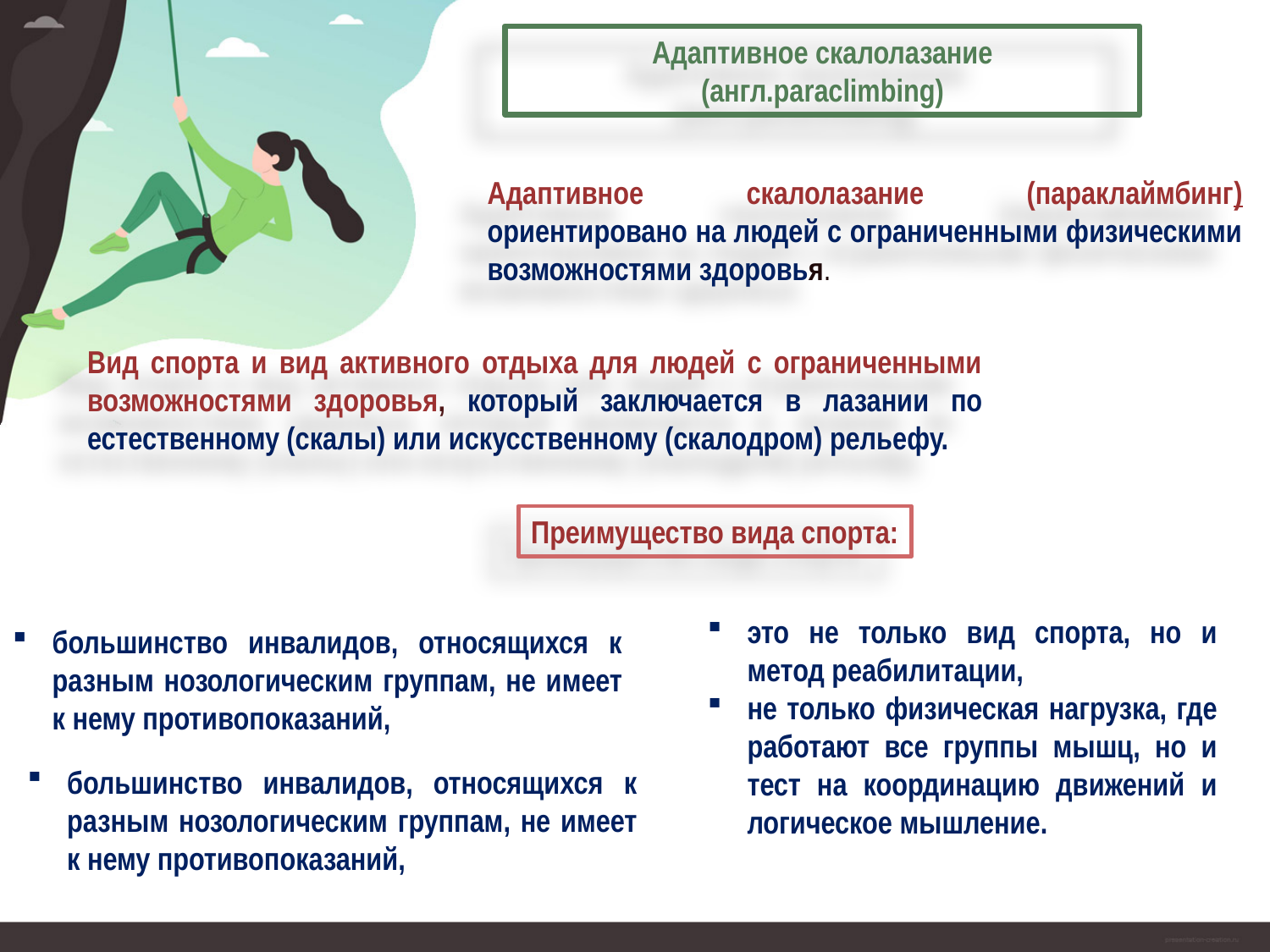

Адаптивное скалолазание
 (англ.paraclimbing)
Адаптивное скалолазание (параклаймбинг) ориентировано на людей с ограниченными физическими возможностями здоровья.
Вид спорта и вид активного отдыха для людей с ограниченными возможностями здоровья, который заключается в лазании по естественному (скалы) или искусственному (скалодром) рельефу.
Преимущество вида спорта:
это не только вид спорта, но и метод реабилитации,
не только физическая нагрузка, где работают все группы мышц, но и тест на координацию движений и логическое мышление.
большинство инвалидов, относящихся к разным нозологическим группам, не имеет к нему противопоказаний,
большинство инвалидов, относящихся к разным нозологическим группам, не имеет к нему противопоказаний,